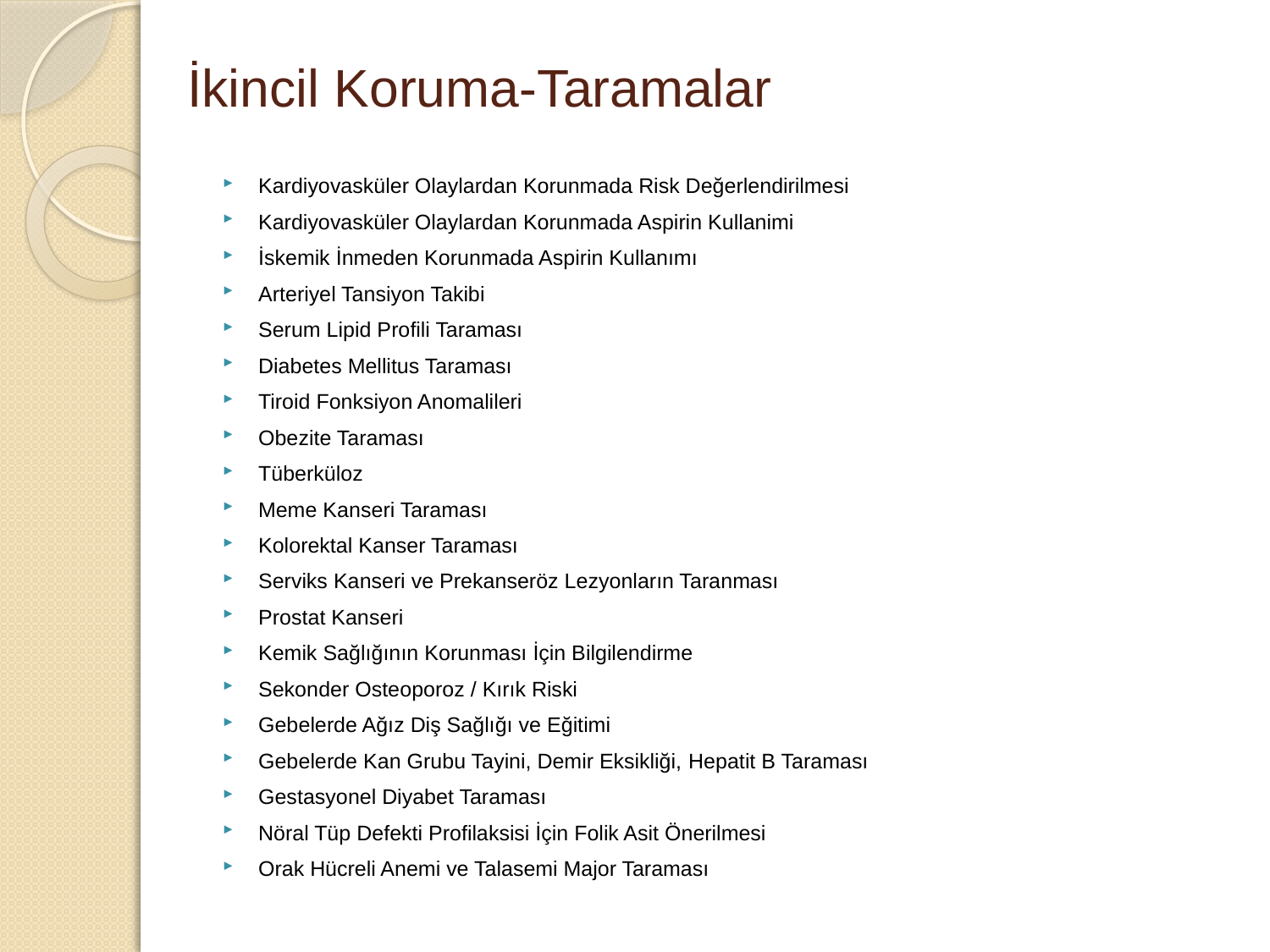

# İkincil Koruma-Taramalar
Kardiyovasküler Olaylardan Korunmada Risk Değerlendirilmesi
Kardiyovasküler Olaylardan Korunmada Aspirin Kullanimi
İskemik İnmeden Korunmada Aspirin Kullanımı
Arteriyel Tansiyon Takibi
Serum Lipid Profili Taraması
Diabetes Mellitus Taraması
Tiroid Fonksiyon Anomalileri
Obezite Taraması
Tüberküloz
Meme Kanseri Taraması
Kolorektal Kanser Taraması
Serviks Kanseri ve Prekanseröz Lezyonların Taranması
Prostat Kanseri
Kemik Sağlığının Korunması İçin Bilgilendirme
Sekonder Osteoporoz / Kırık Riski
Gebelerde Ağız Diş Sağlığı ve Eğitimi
Gebelerde Kan Grubu Tayini, Demir Eksikliği, Hepatit B Taraması
Gestasyonel Diyabet Taraması
Nöral Tüp Defekti Profilaksisi İçin Folik Asit Önerilmesi
Orak Hücreli Anemi ve Talasemi Major Taraması